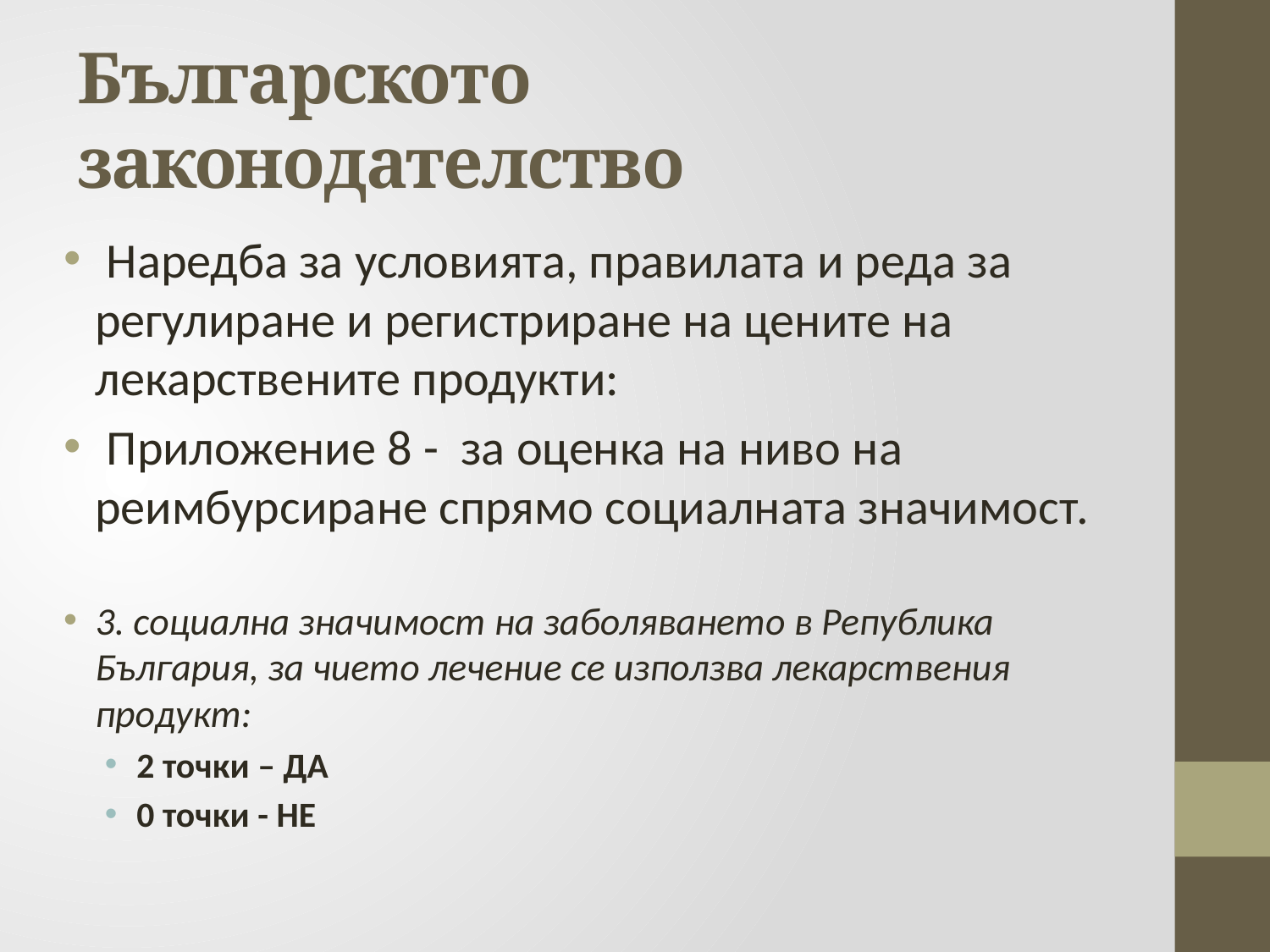

# Българското законодателство
 Наредба за условията, правилата и реда за регулиране и регистриране на цените на лекарствените продукти:
 Приложение 8 -  за оценка на ниво на реимбурсиране спрямо социалната значимост.

3. социална значимост на заболяването в Република България, за чието лечение се използва лекарствения продукт:
2 точки – ДА
0 точки - НЕ